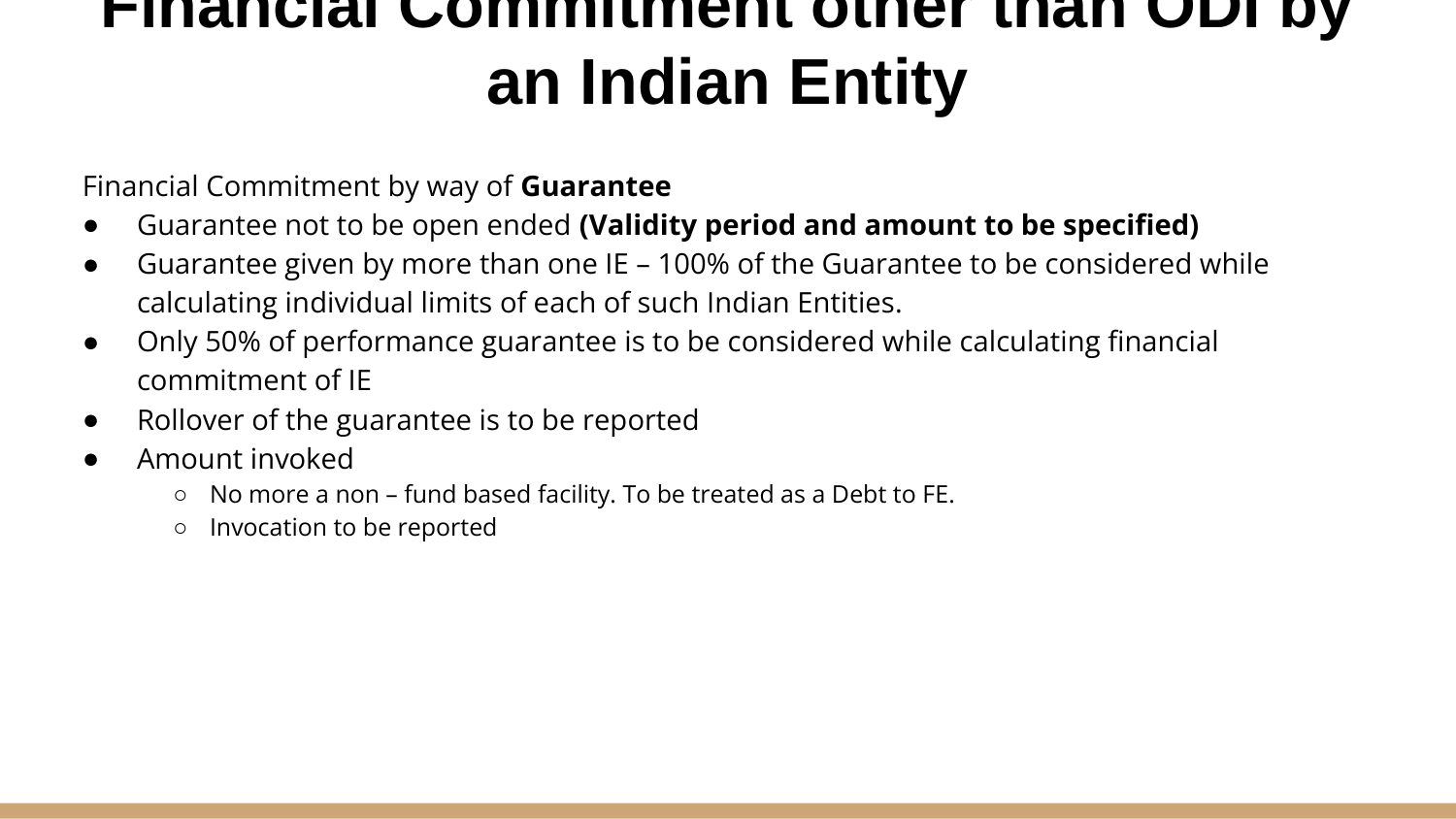

# Financial Commitment other than ODI by an Indian Entity

Financial Commitment by way of Guarantee
Guarantee not to be open ended (Validity period and amount to be specified)
Guarantee given by more than one IE – 100% of the Guarantee to be considered while calculating individual limits of each of such Indian Entities.
Only 50% of performance guarantee is to be considered while calculating financial commitment of IE
Rollover of the guarantee is to be reported
Amount invoked
No more a non – fund based facility. To be treated as a Debt to FE.
Invocation to be reported